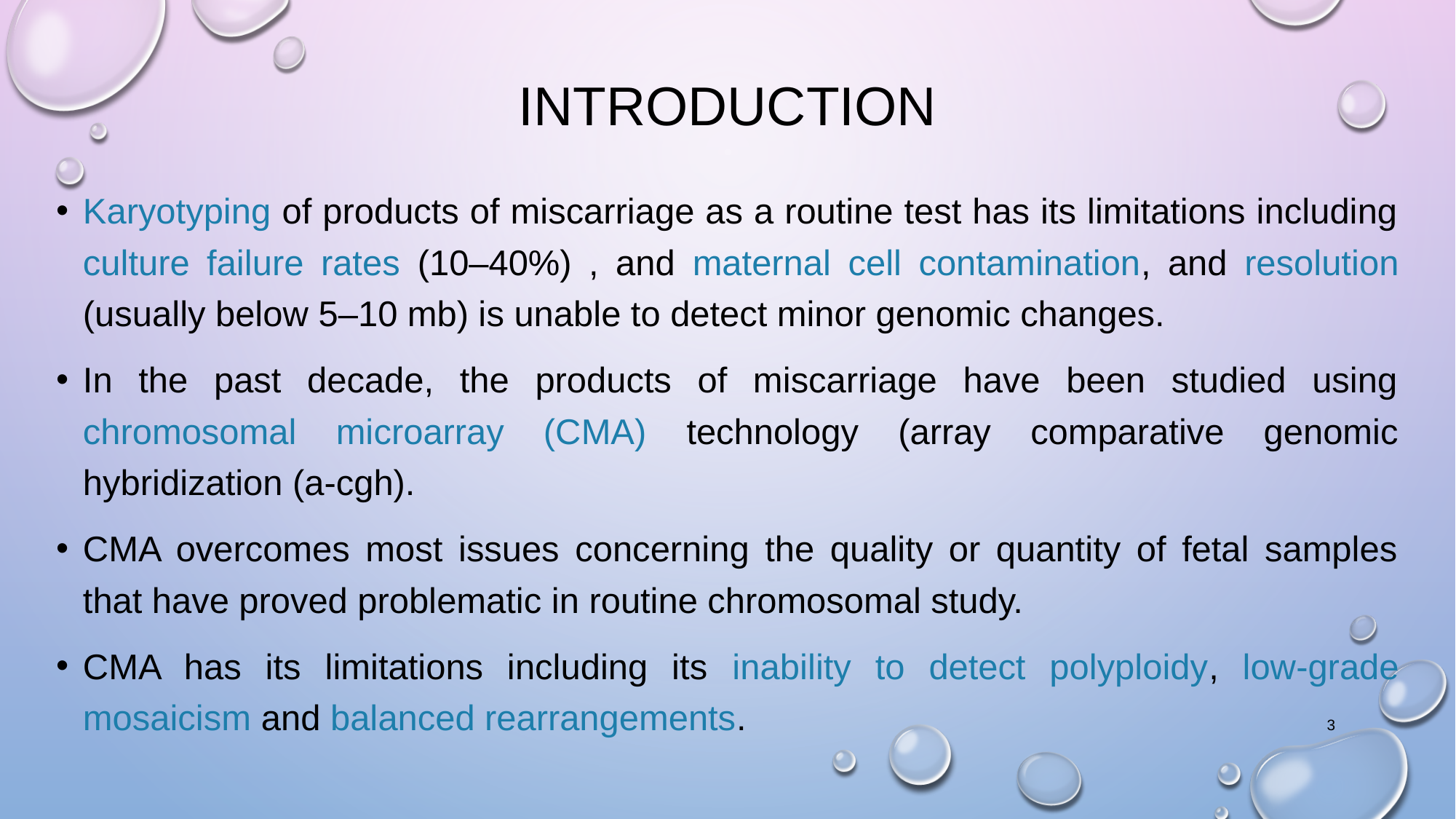

# introduction
Karyotyping of products of miscarriage as a routine test has its limitations including culture failure rates (10–40%) , and maternal cell contamination, and resolution (usually below 5–10 mb) is unable to detect minor genomic changes.
In the past decade, the products of miscarriage have been studied using chromosomal microarray (CMA) technology (array comparative genomic hybridization (a-cgh).
CMA overcomes most issues concerning the quality or quantity of fetal samples that have proved problematic in routine chromosomal study.
CMA has its limitations including its inability to detect polyploidy, low-grade mosaicism and balanced rearrangements.
3